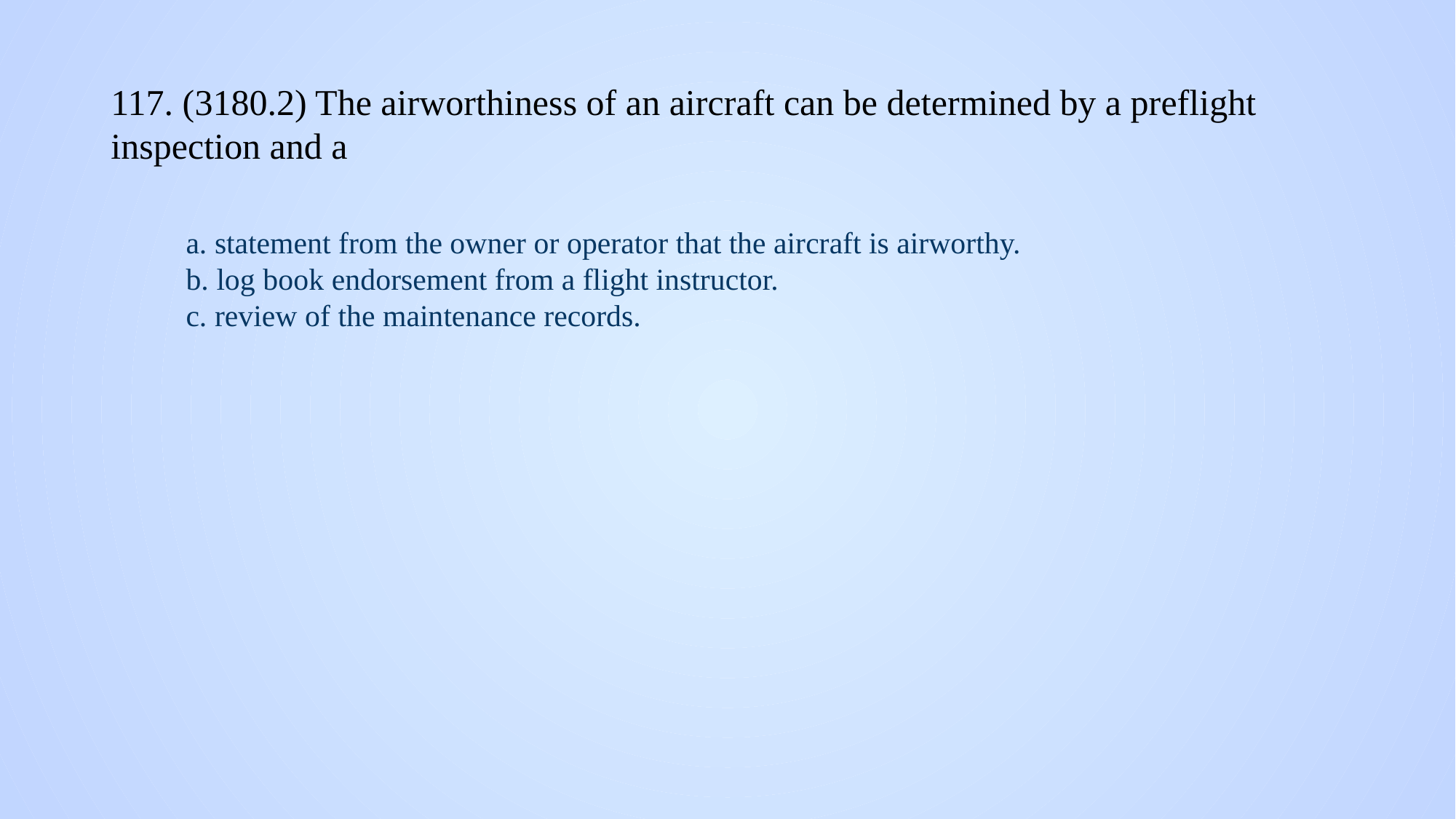

# 117. (3180.2) The airworthiness of an aircraft can be determined by a preflight inspection and a
a. statement from the owner or operator that the aircraft is airworthy.
b. log book endorsement from a flight instructor.
c. review of the maintenance records.